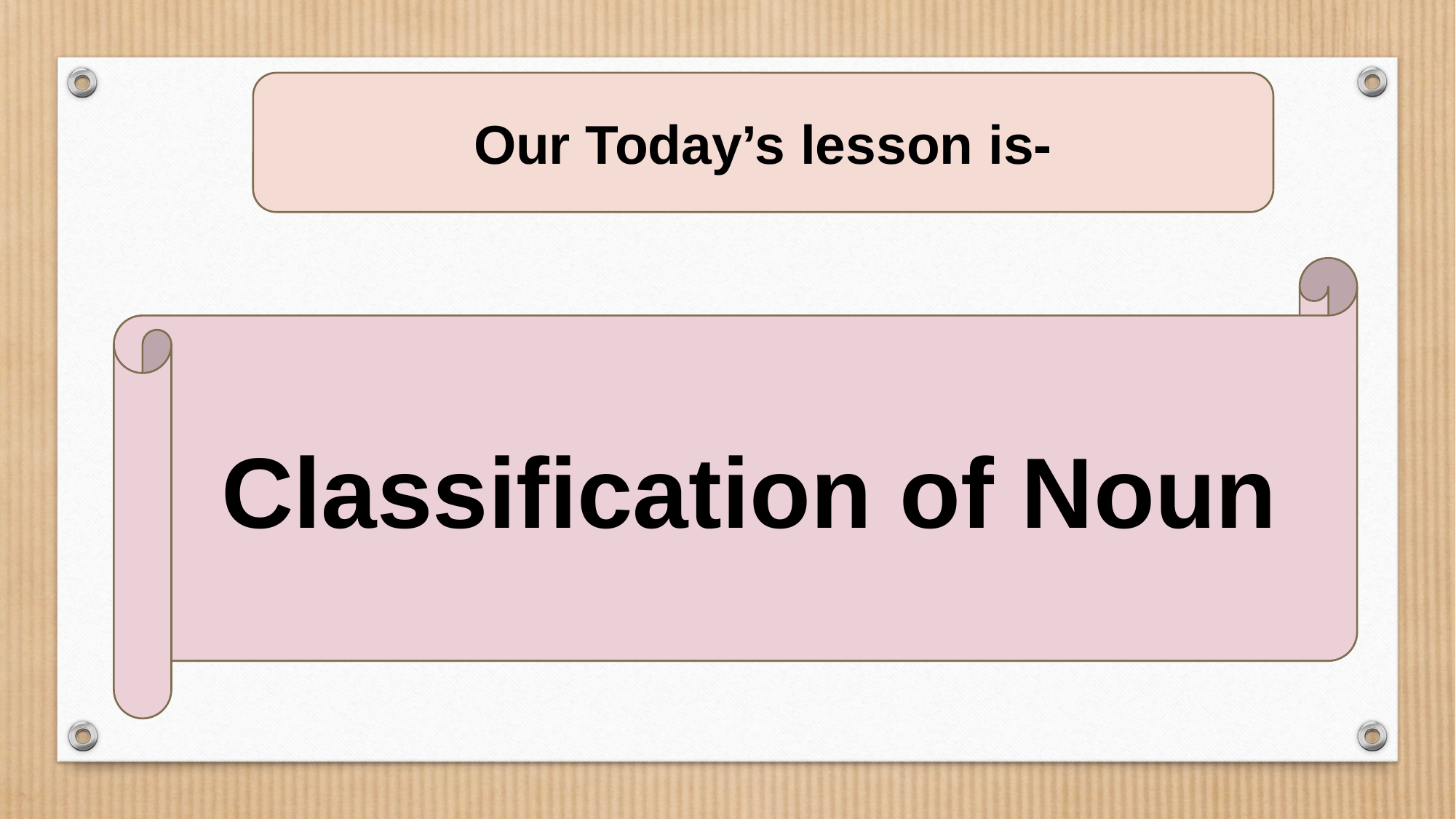

Our Today’s lesson is-
Classification of Noun